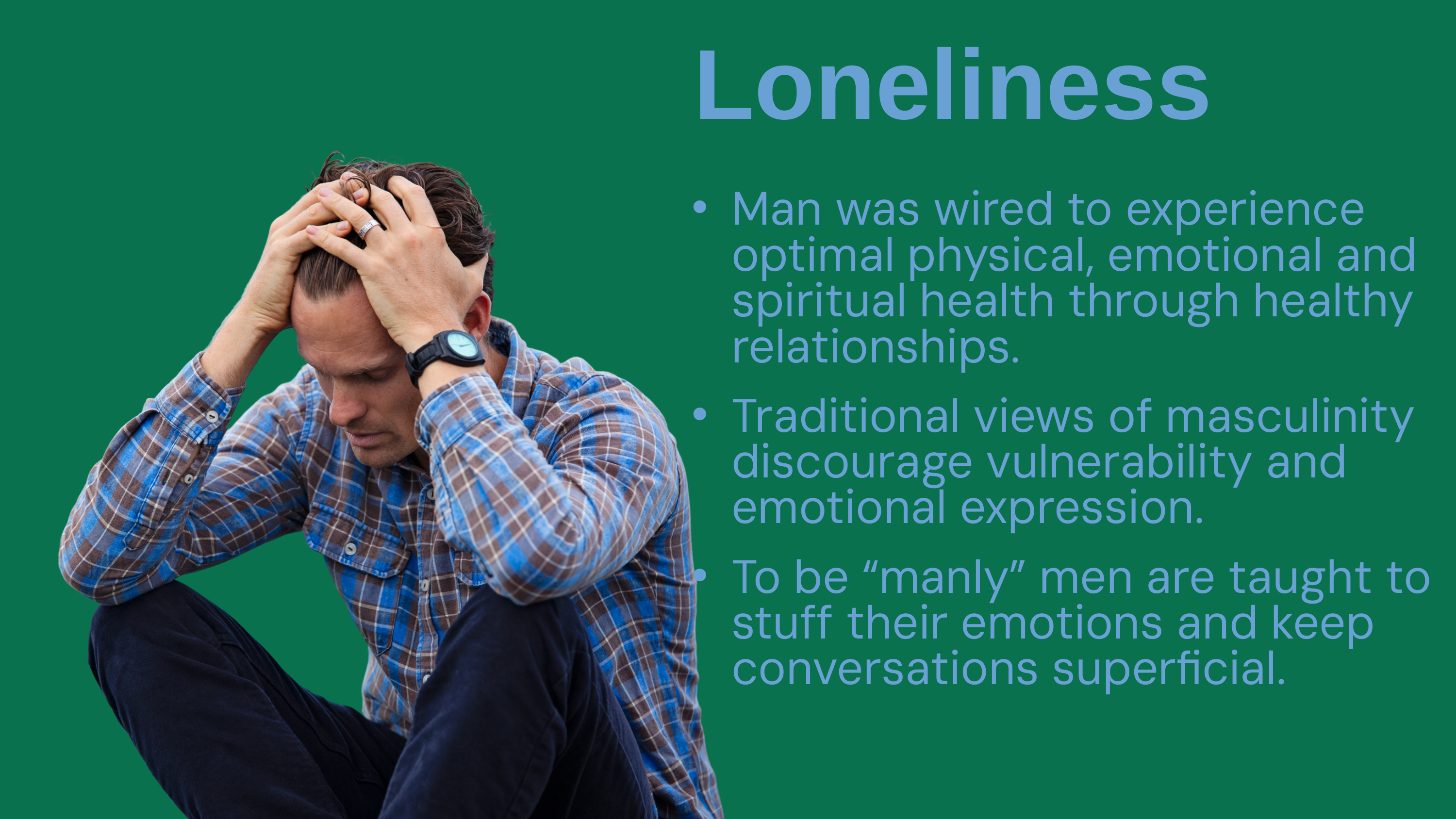

Loneliness

Man was wired to experience optimal physical, emotional and spiritual health through healthy relationships.
Traditional views of masculinity discourage vulnerability and emotional expression.

To be “manly” men are taught to stuff their emotions and keep conversations superficial.